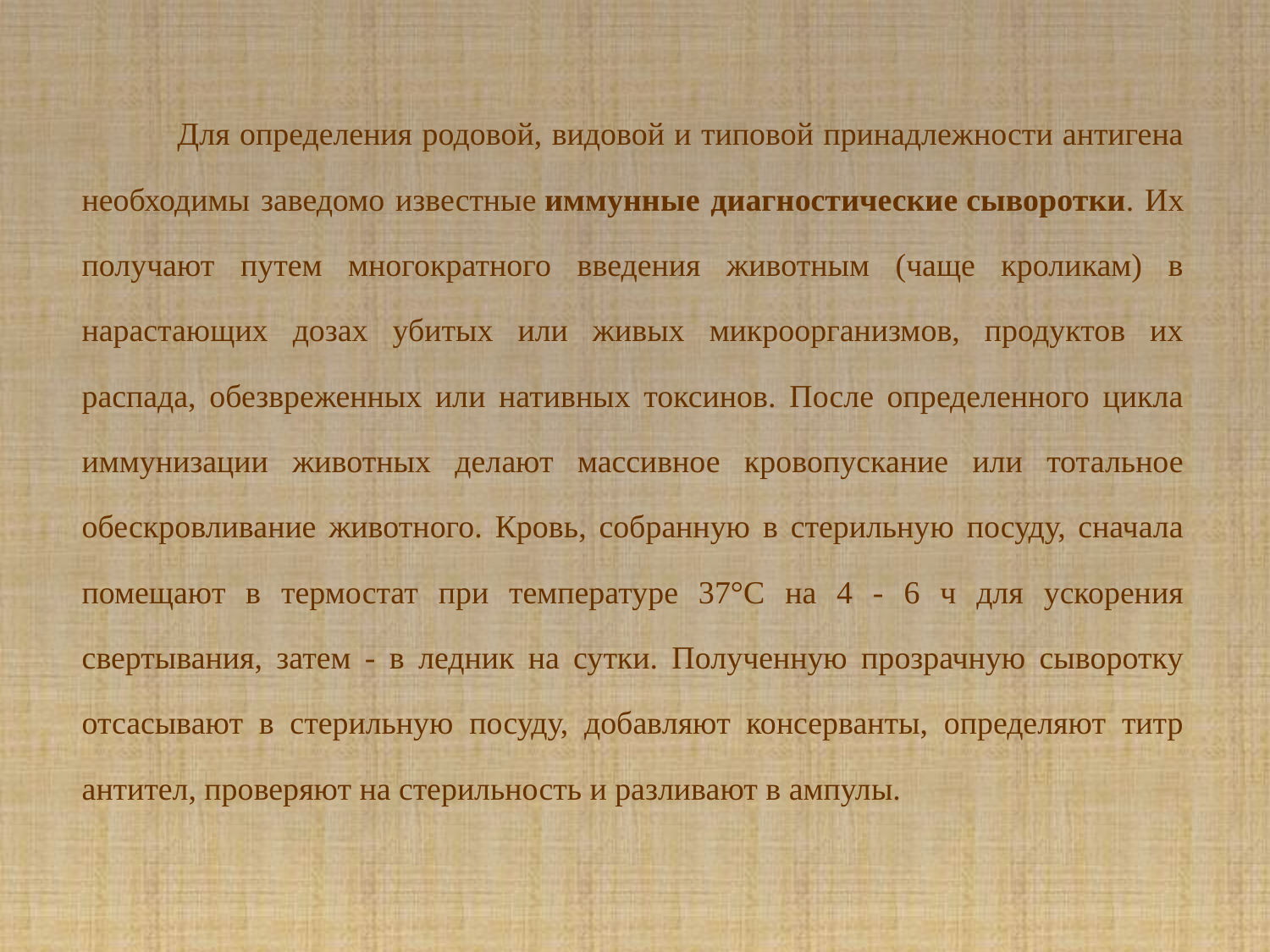

Для определения родовой, видовой и типовой принадлежности антигена необходимы заведомо известные иммунные диагностические сыворотки. Их получают путем многократного введения животным (чаще кроликам) в нарастающих дозах убитых или живых микроорганизмов, продуктов их распада, обезвреженных или нативных токсинов. После определенного цикла иммунизации животных делают массивное кровопускание или тотальное обескровливание животного. Кровь, собранную в стерильную посуду, сначала помещают в термостат при температуре 37°С на 4 - 6 ч для ускорения свертывания, затем - в ледник на сутки. Полученную прозрачную сыворотку отсасывают в стерильную посуду, добавляют консерванты, определяют титр антител, проверяют на стерильность и разливают в ампулы.

#